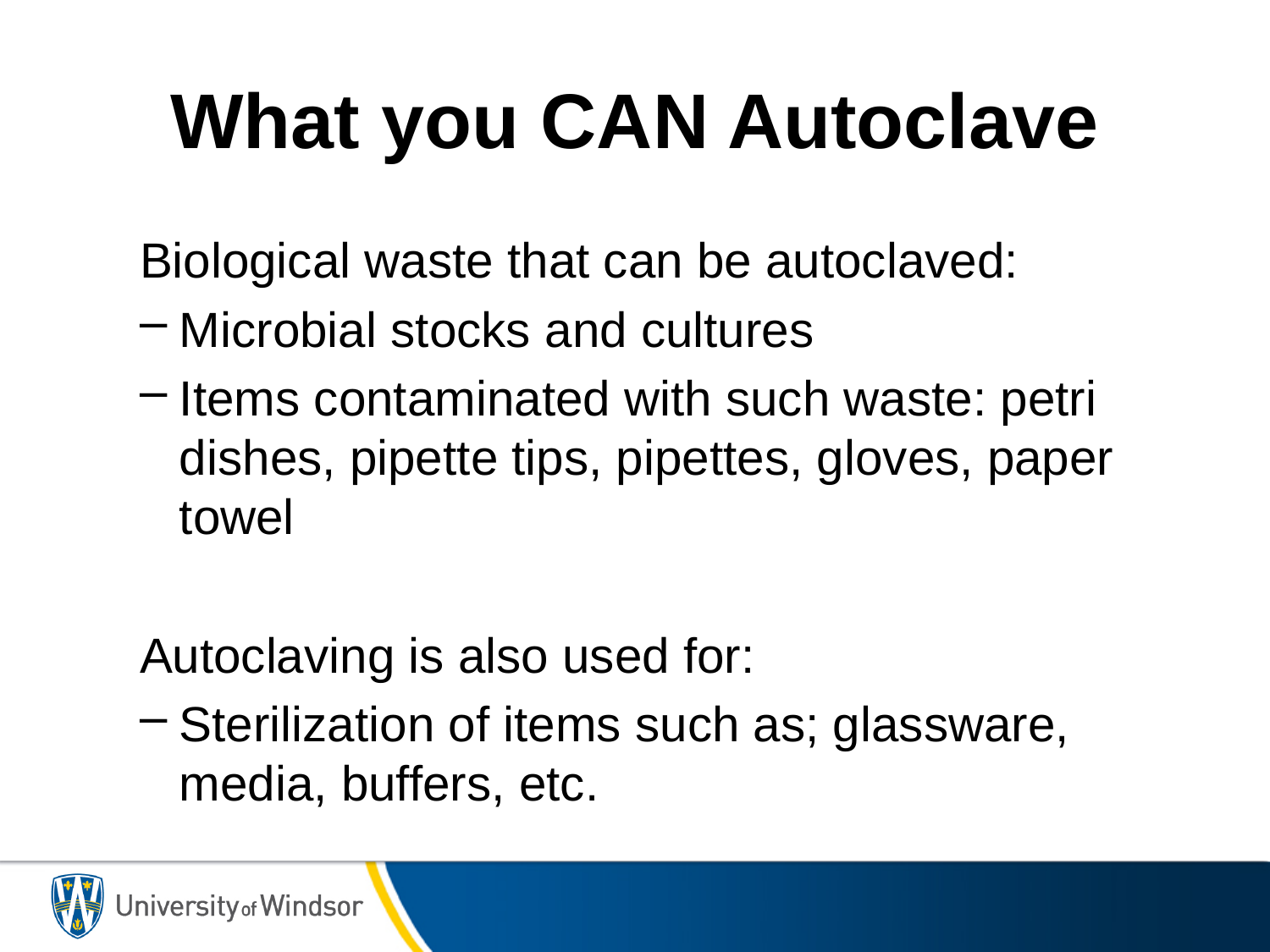

# What you CAN Autoclave
Biological waste that can be autoclaved:
Microbial stocks and cultures
Items contaminated with such waste: petri dishes, pipette tips, pipettes, gloves, paper towel

Autoclaving is also used for:
Sterilization of items such as; glassware, media, buffers, etc.